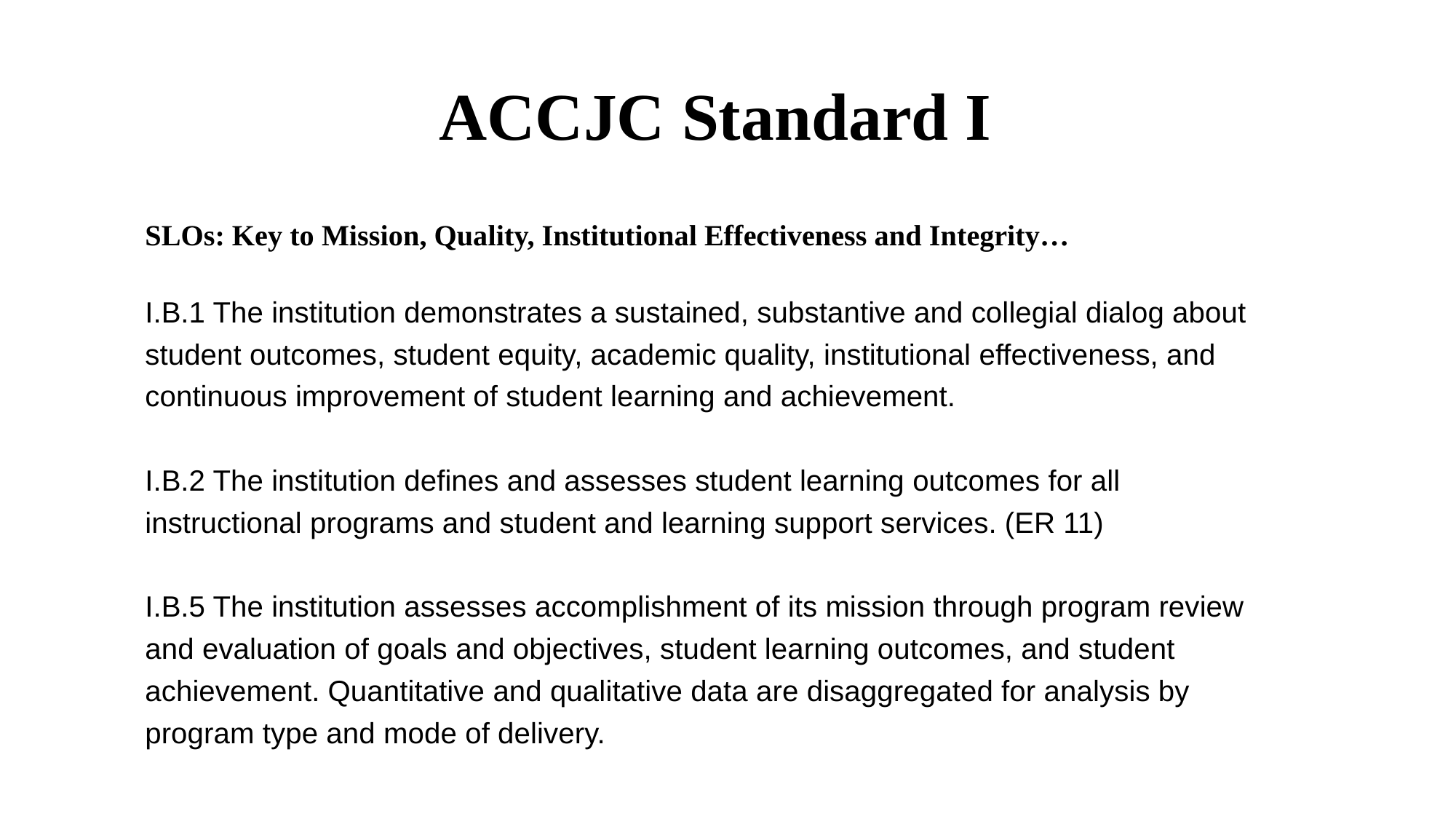

# ACCJC Standard I
SLOs: Key to Mission, Quality, Institutional Effectiveness and Integrity…
I.B.1 The institution demonstrates a sustained, substantive and collegial dialog about student outcomes, student equity, academic quality, institutional effectiveness, and continuous improvement of student learning and achievement.

I.B.2 The institution defines and assesses student learning outcomes for all instructional programs and student and learning support services. (ER 11)

I.B.5 The institution assesses accomplishment of its mission through program review and evaluation of goals and objectives, student learning outcomes, and student achievement. Quantitative and qualitative data are disaggregated for analysis by program type and mode of delivery.